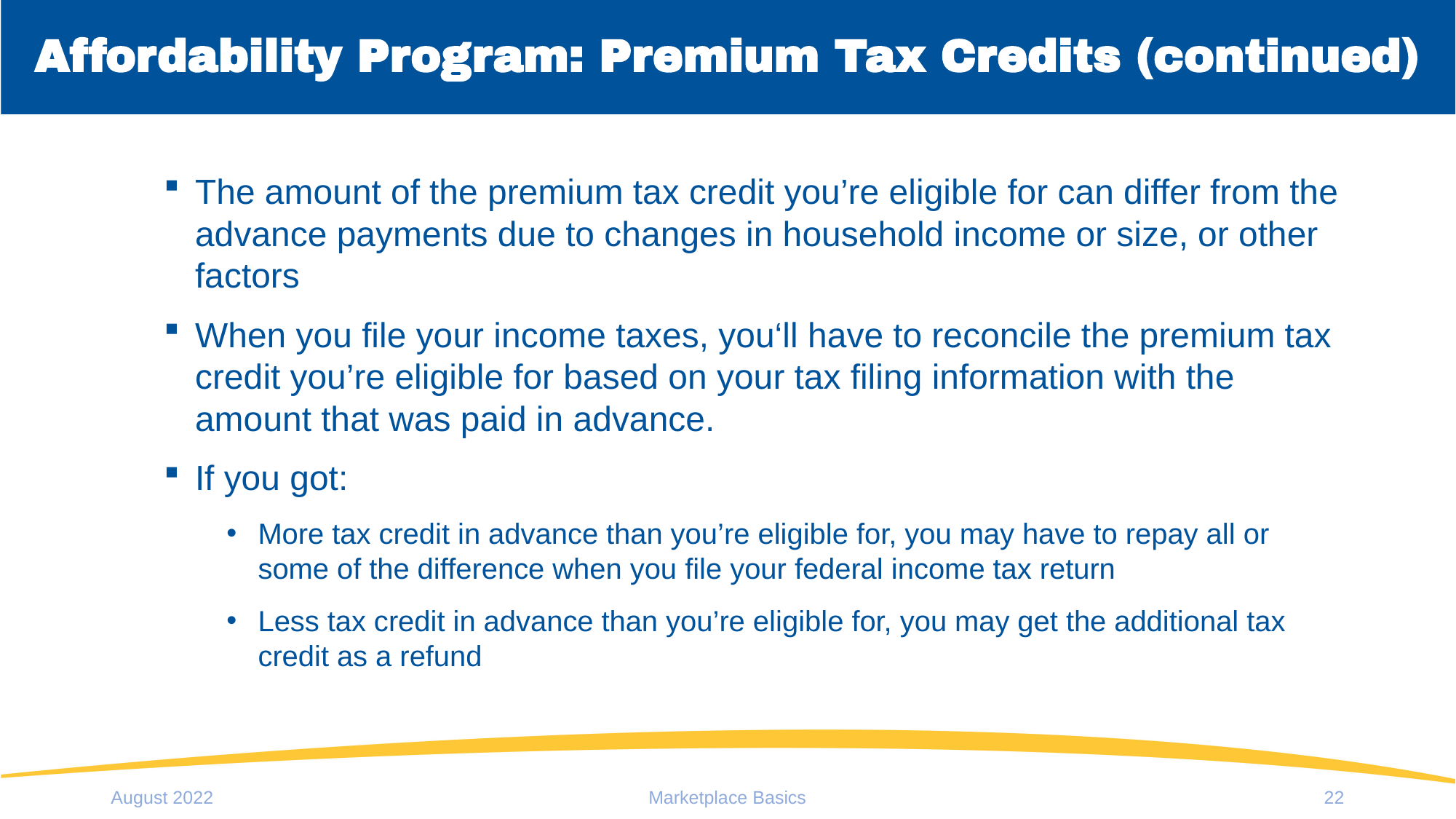

# Affordability Program: Premium Tax Credits (continued)
The amount of the premium tax credit you’re eligible for can differ from the advance payments due to changes in household income or size, or other factors
When you file your income taxes, you‘ll have to reconcile the premium tax credit you’re eligible for based on your tax filing information with the amount that was paid in advance.
If you got:
More tax credit in advance than you’re eligible for, you may have to repay all or some of the difference when you file your federal income tax return
Less tax credit in advance than you’re eligible for, you may get the additional tax credit as a refund
August 2022
Marketplace Basics
22